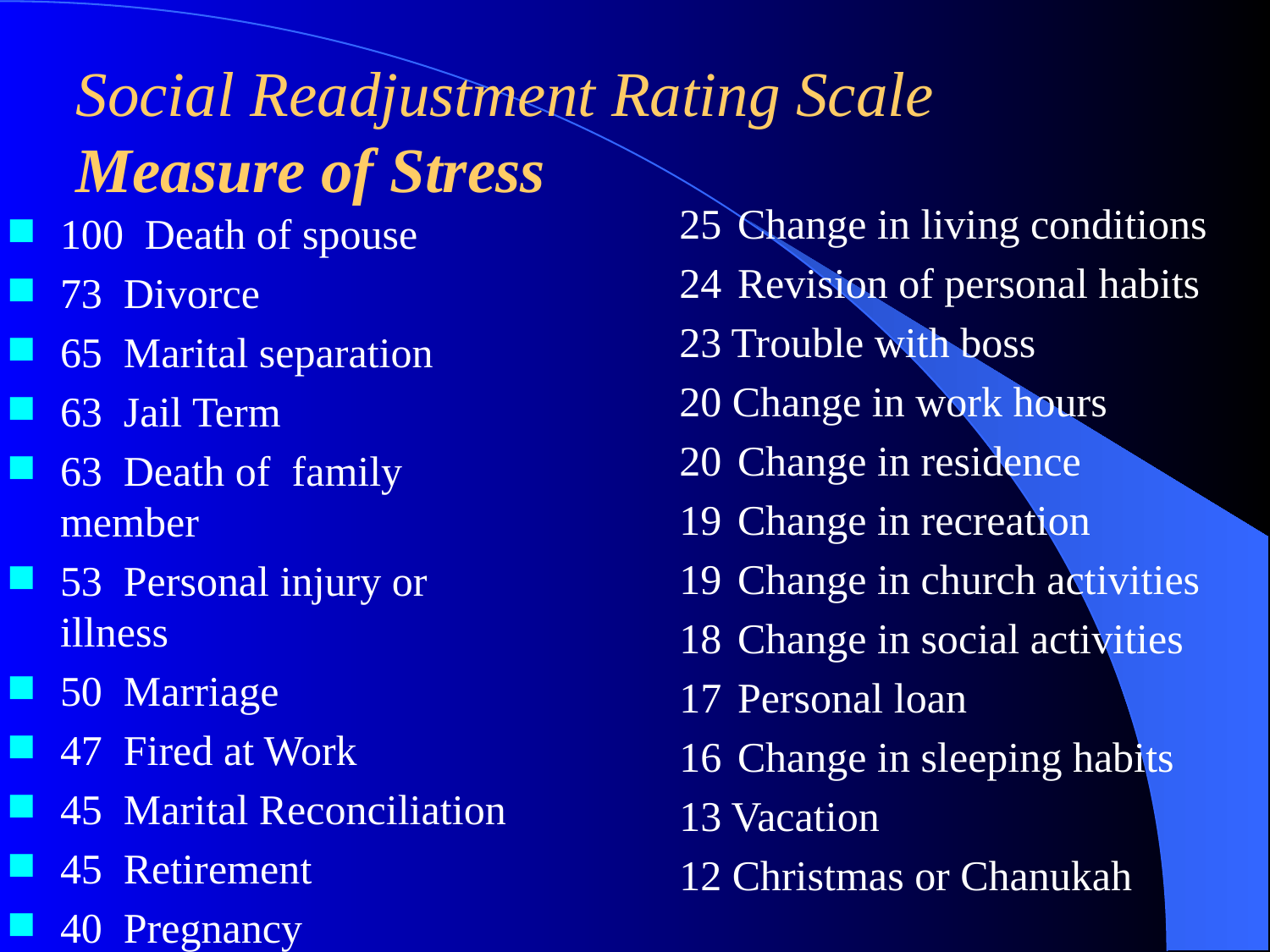

Social Readjustment Rating Scale
Measure of Stress
25	 Change in living conditions
24	 Revision of personal habits
23 Trouble with boss
20 Change in work hours
20	 Change in residence
19	 Change in recreation
19	 Change in church activities
18	 Change in social activities
17	 Personal loan
16	 Change in sleeping habits
13 Vacation
12 Christmas or Chanukah
100  Death of spouse
73  Divorce
65  Marital separation
63  Jail Term
63  Death of  family member
53  Personal injury or illness
50  Marriage
47  Fired at Work
45  Marital Reconciliation
45  Retirement
40  Pregnancy